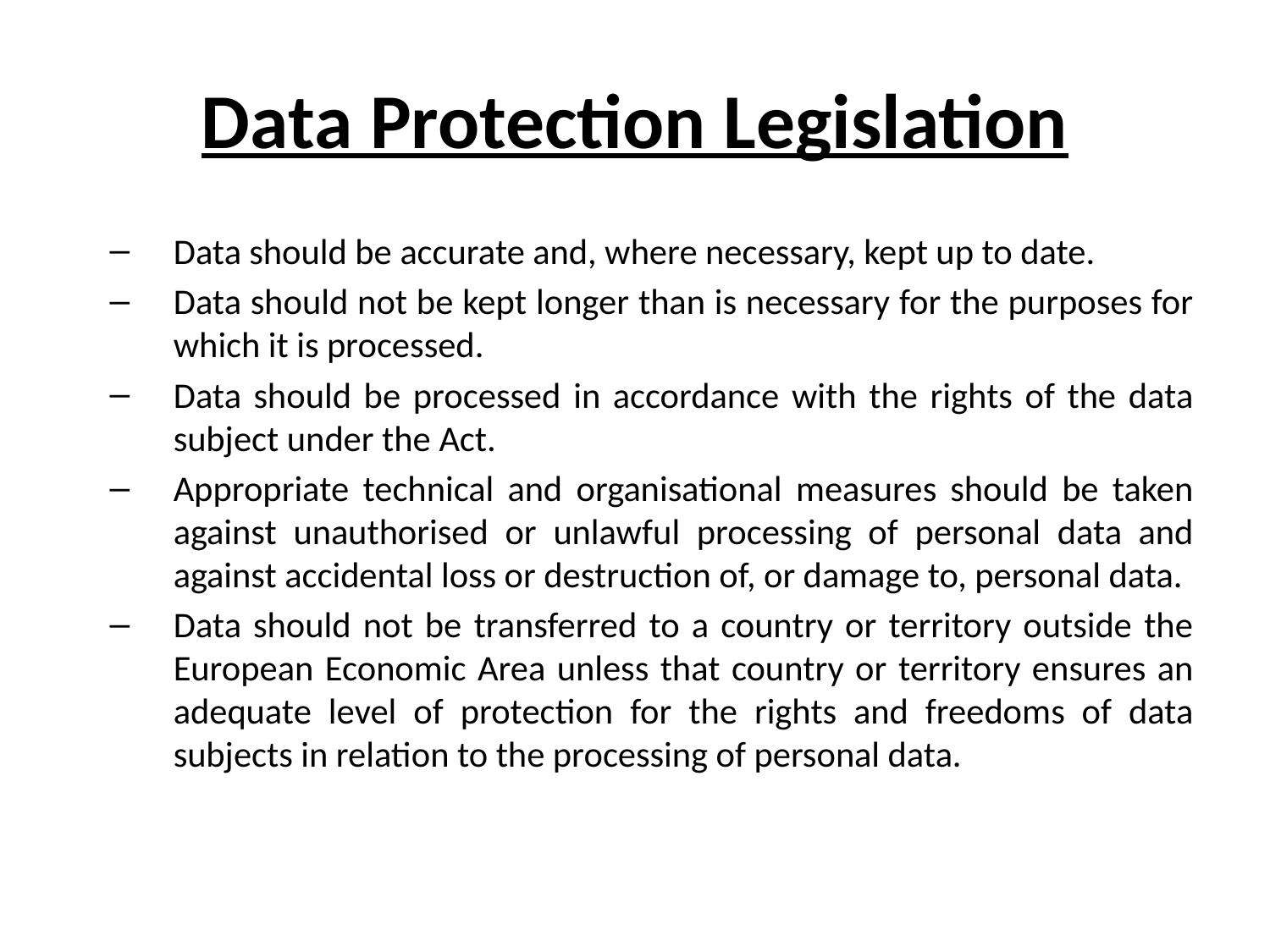

# Data Protection Legislation
Data should be accurate and, where necessary, kept up to date.
Data should not be kept longer than is necessary for the purposes for which it is processed.
Data should be processed in accordance with the rights of the data subject under the Act.
Appropriate technical and organisational measures should be taken against unauthorised or unlawful processing of personal data and against accidental loss or destruction of, or damage to, personal data.
Data should not be transferred to a country or territory outside the European Economic Area unless that country or territory ensures an adequate level of protection for the rights and freedoms of data subjects in relation to the processing of personal data.